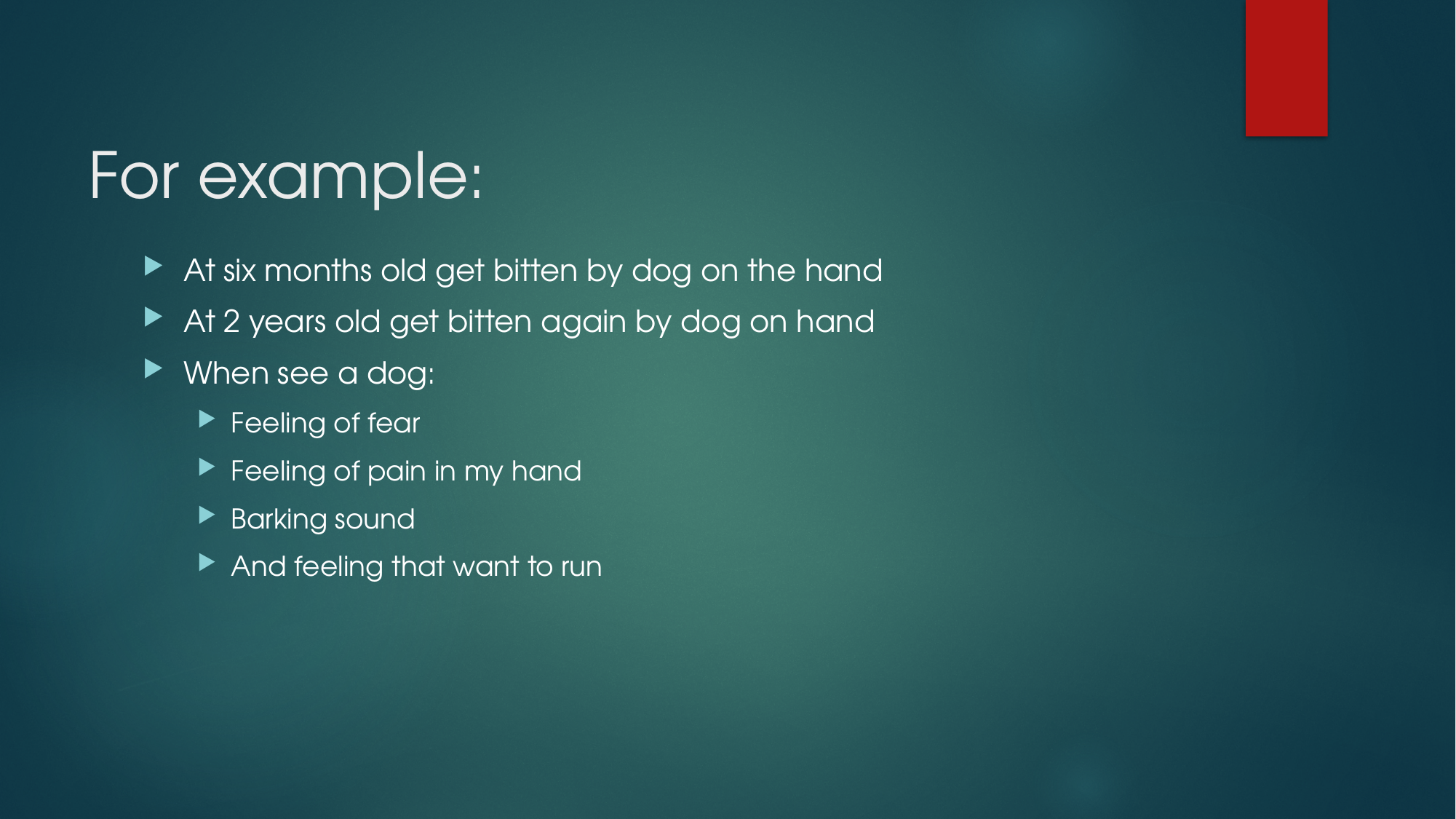

# For example:
At six months old get bitten by dog on the hand
At 2 years old get bitten again by dog on hand
When see a dog:
Feeling of fear
Feeling of pain in my hand
Barking sound
And feeling that want to run